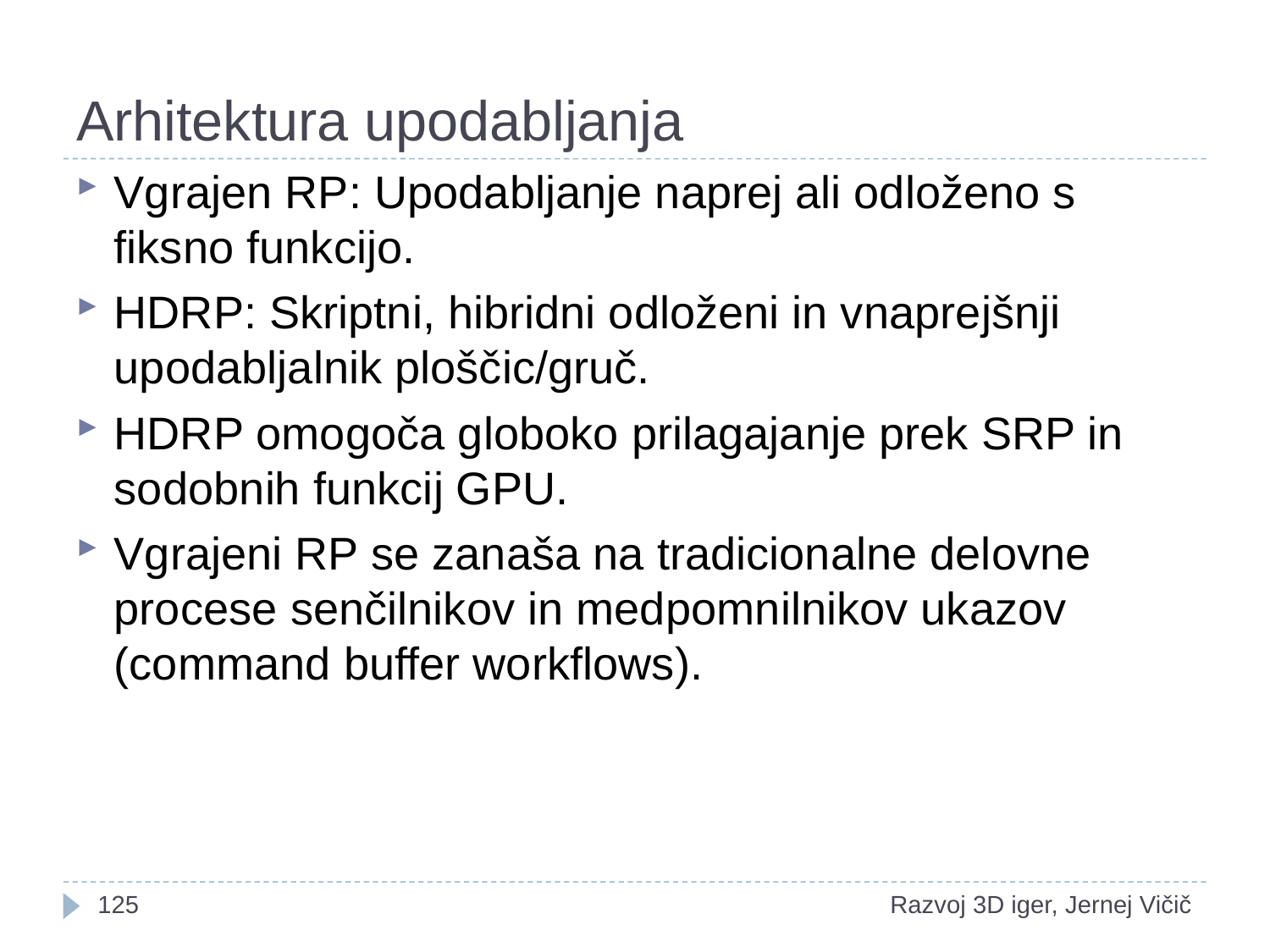

# Arhitektura upodabljanja
Vgrajen RP: Upodabljanje naprej ali odloženo s fiksno funkcijo.
HDRP: Skriptni, hibridni odloženi in vnaprejšnji upodabljalnik ploščic/gruč.
HDRP omogoča globoko prilagajanje prek SRP in sodobnih funkcij GPU.
Vgrajeni RP se zanaša na tradicionalne delovne procese senčilnikov in medpomnilnikov ukazov (command buffer workflows).

125
Razvoj 3D iger, Jernej Vičič